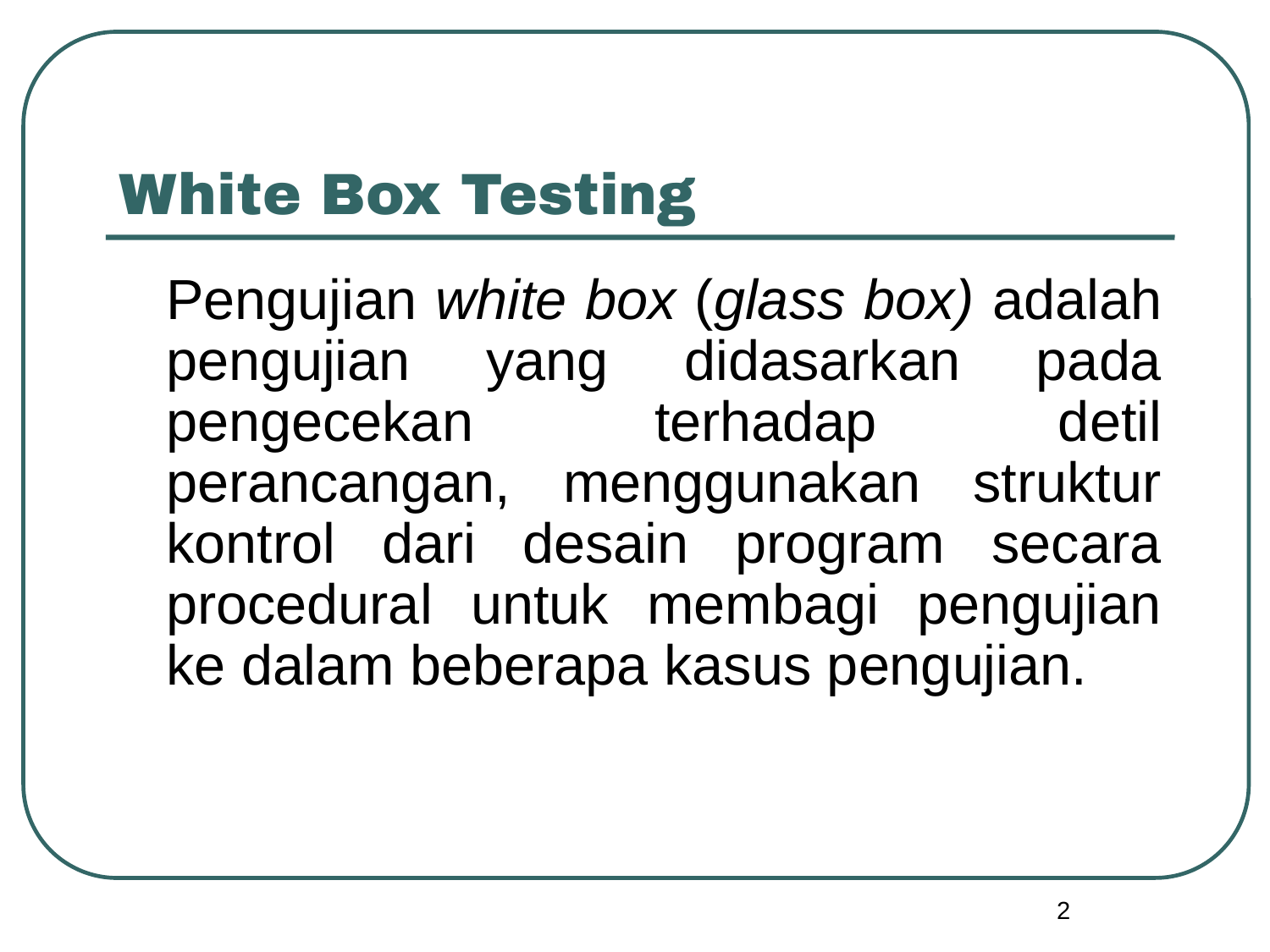

# White Box Testing
	Pengujian white box (glass box) adalah pengujian yang didasarkan pada pengecekan terhadap detil perancangan, menggunakan struktur kontrol dari desain program secara procedural untuk membagi pengujian ke dalam beberapa kasus pengujian.
2